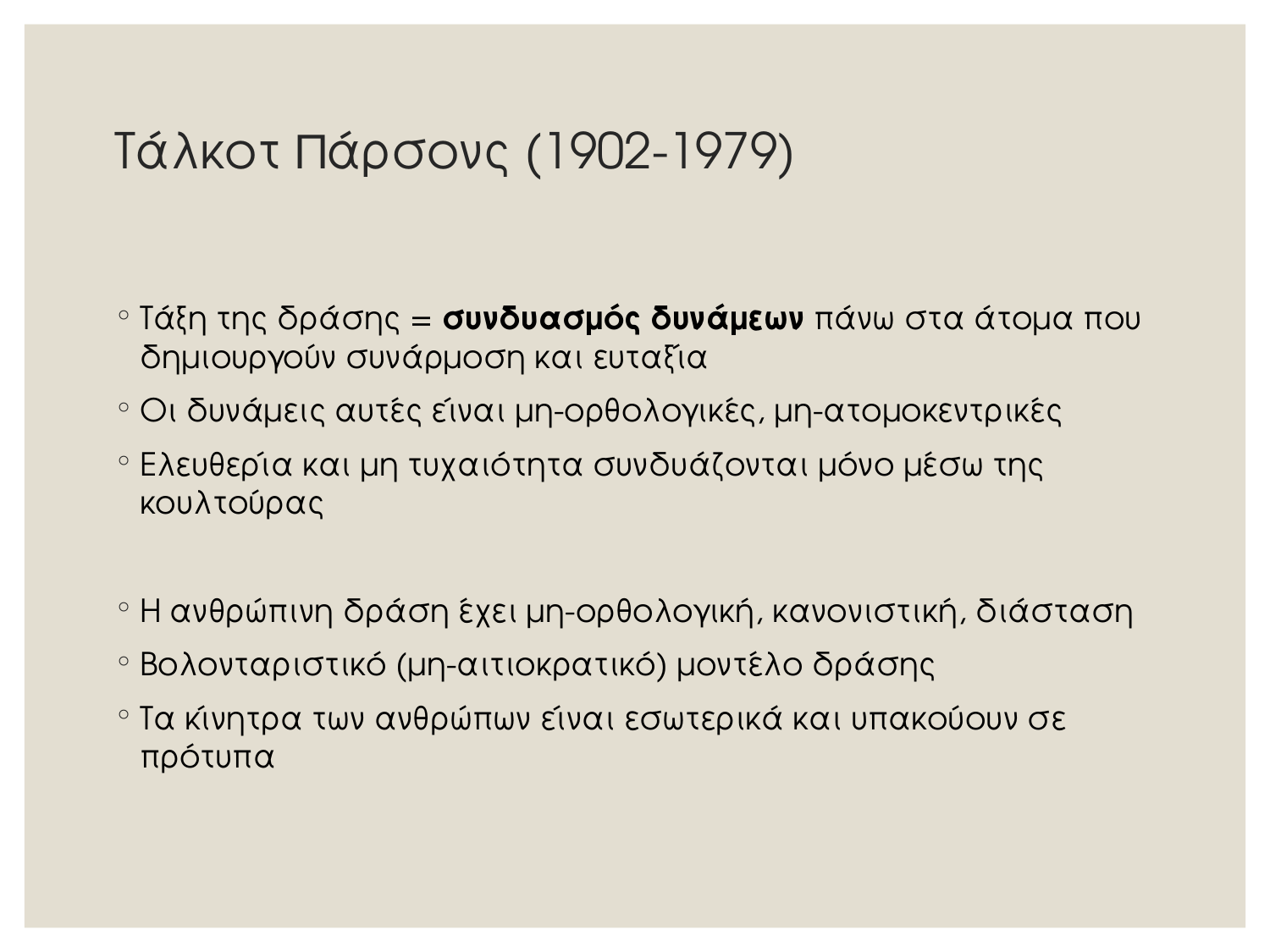

# Τάλκοτ Πάρσονς (1902-1979)
Τάξη της δράσης = συνδυασμός δυνάμεων πάνω στα άτομα που δημιουργούν συνάρμοση και ευταξία
Οι δυνάμεις αυτές είναι μη-ορθολογικές, μη-ατομοκεντρικές
Ελευθερία και μη τυχαιότητα συνδυάζονται μόνο μέσω της κουλτούρας

Η ανθρώπινη δράση έχει μη-ορθολογική, κανονιστική, διάσταση
Βολονταριστικό (μη-αιτιοκρατικό) μοντέλο δράσης
Τα κίνητρα των ανθρώπων είναι εσωτερικά και υπακούουν σε πρότυπα